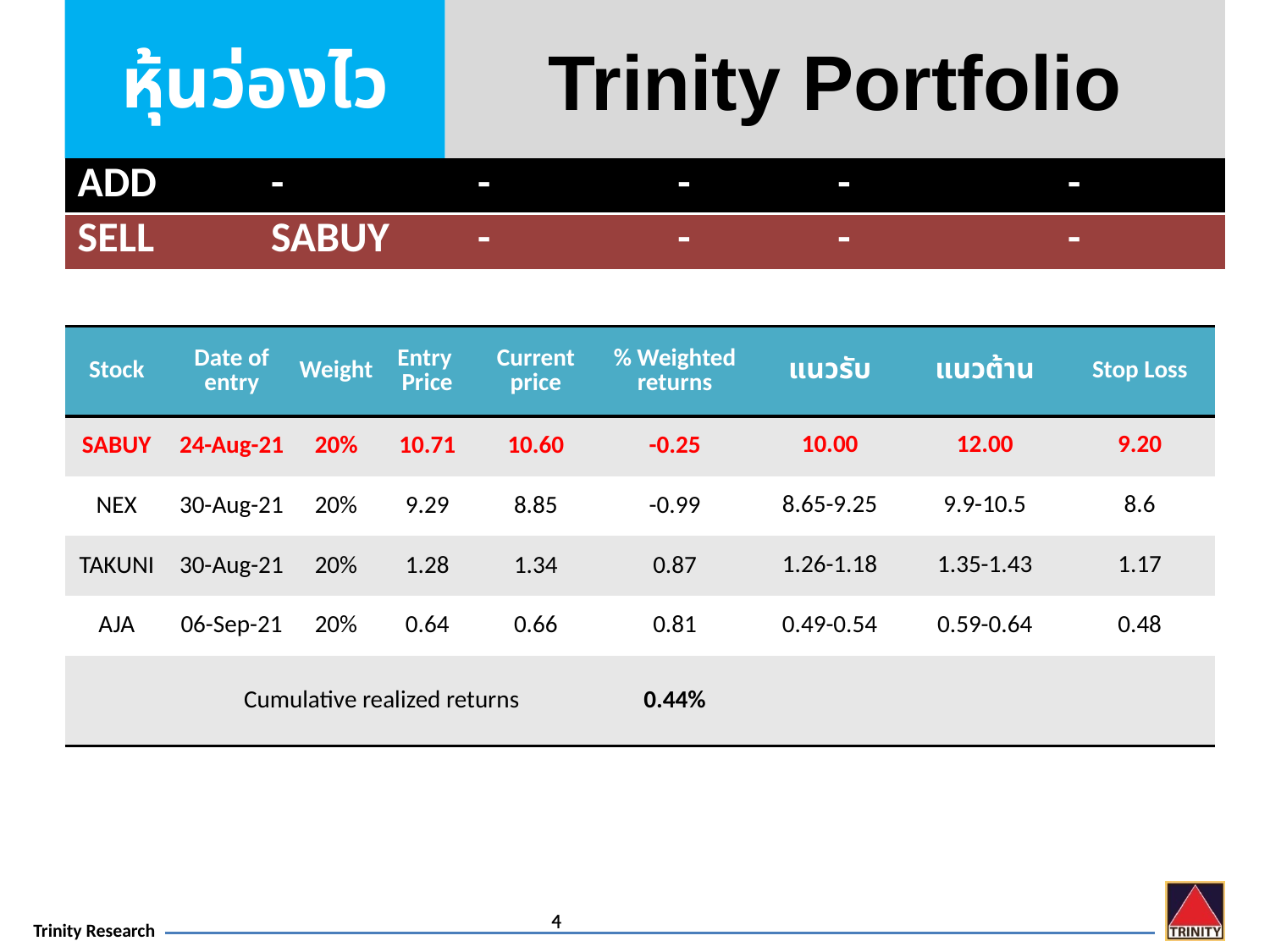

# หุ้นว่องไว
Trinity Portfolio
| ADD | - | - | - | - | - |
| --- | --- | --- | --- | --- | --- |
| SELL | SABUY | - | - | - | - |
| Stock | Date of entry | Weight | Entry Price | Current price | % Weighted returns | แนวรับ | แนวต้าน | Stop Loss |
| --- | --- | --- | --- | --- | --- | --- | --- | --- |
| SABUY | 24-Aug-21 | 20% | 10.71 | 10.60 | -0.25 | 10.00 | 12.00 | 9.20 |
| NEX | 30-Aug-21 | 20% | 9.29 | 8.85 | -0.99 | 8.65-9.25 | 9.9-10.5 | 8.6 |
| TAKUNI | 30-Aug-21 | 20% | 1.28 | 1.34 | 0.87 | 1.26-1.18 | 1.35-1.43 | 1.17 |
| AJA | 06-Sep-21 | 20% | 0.64 | 0.66 | 0.81 | 0.49-0.54 | 0.59-0.64 | 0.48 |
|  | Cumulative realized returns |  |  |  | 0.44% |  |  |  |
4